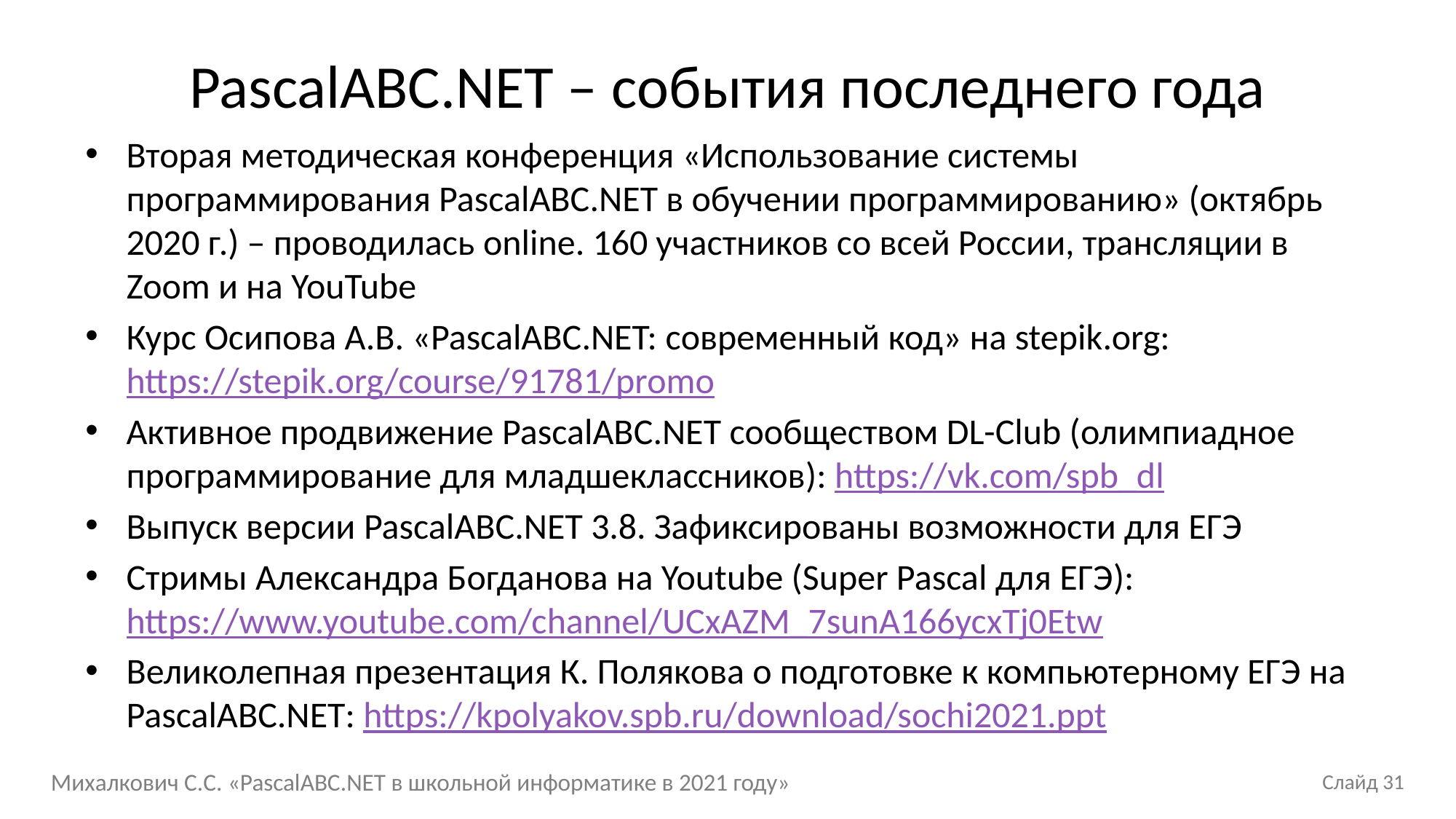

# PascalABC.NET – события последнего года
Вторая методическая конференция «Использование системы программирования PascalABC.NET в обучении программированию» (октябрь 2020 г.) – проводилась online. 160 участников со всей России, трансляции в Zoom и на YouTube
Курс Осипова А.В. «PascalABC.NET: современный код» на stepik.org: https://stepik.org/course/91781/promo
Активное продвижение PascalABC.NET сообществом DL-Club (олимпиадное программирование для младшеклассников): https://vk.com/spb_dl
Выпуск версии PascalABC.NET 3.8. Зафиксированы возможности для ЕГЭ
Стримы Александра Богданова на Youtube (Super Pascal для ЕГЭ): https://www.youtube.com/channel/UCxAZM_7sunA166ycxTj0Etw
Великолепная презентация К. Полякова о подготовке к компьютерному ЕГЭ на PascalABC.NET: https://kpolyakov.spb.ru/download/sochi2021.ppt

Михалкович С.С. «PascalABC.NET в школьной информатике в 2021 году»
Слайд 31